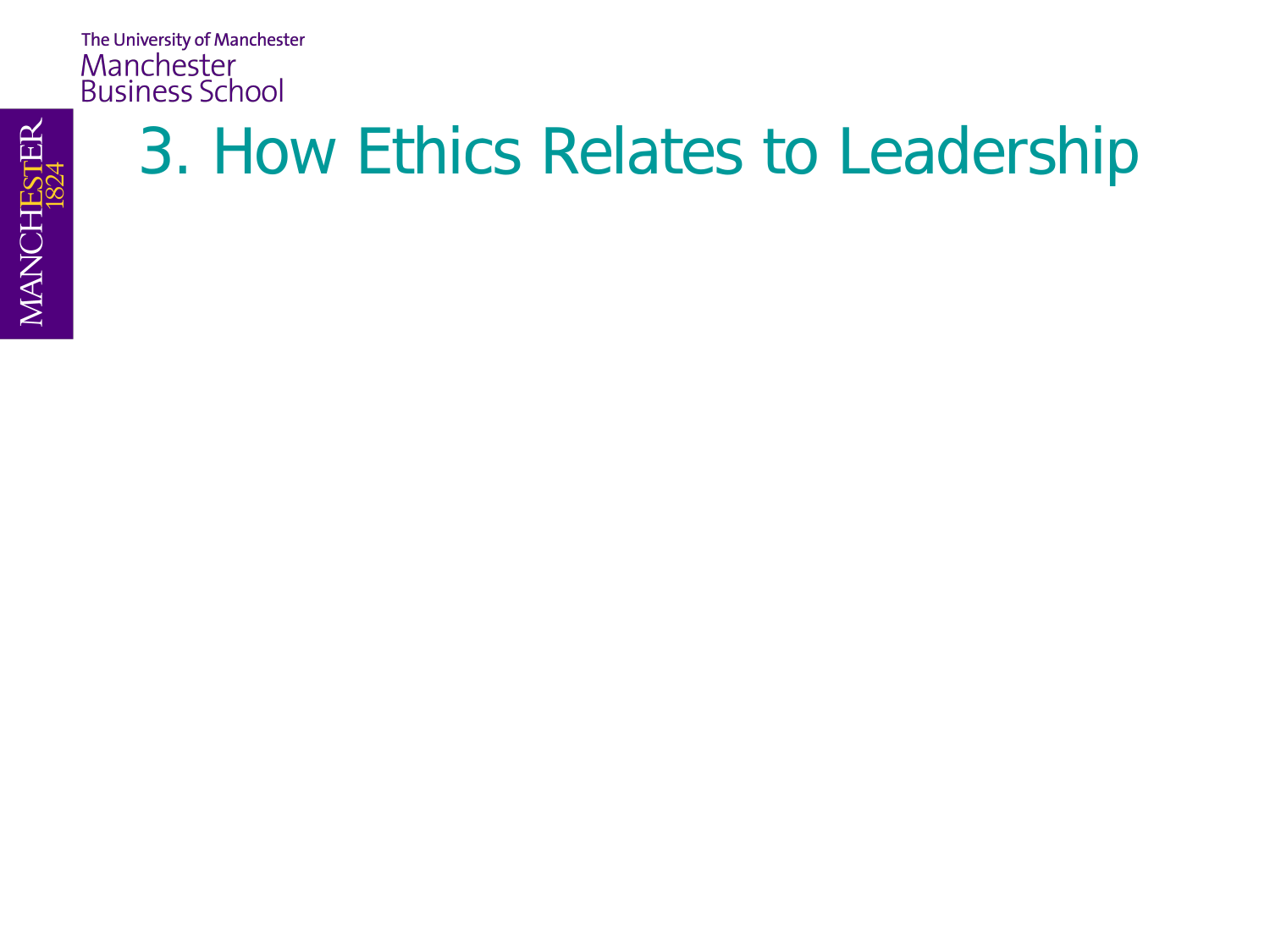

# 3. How Ethics Relates to Leadership